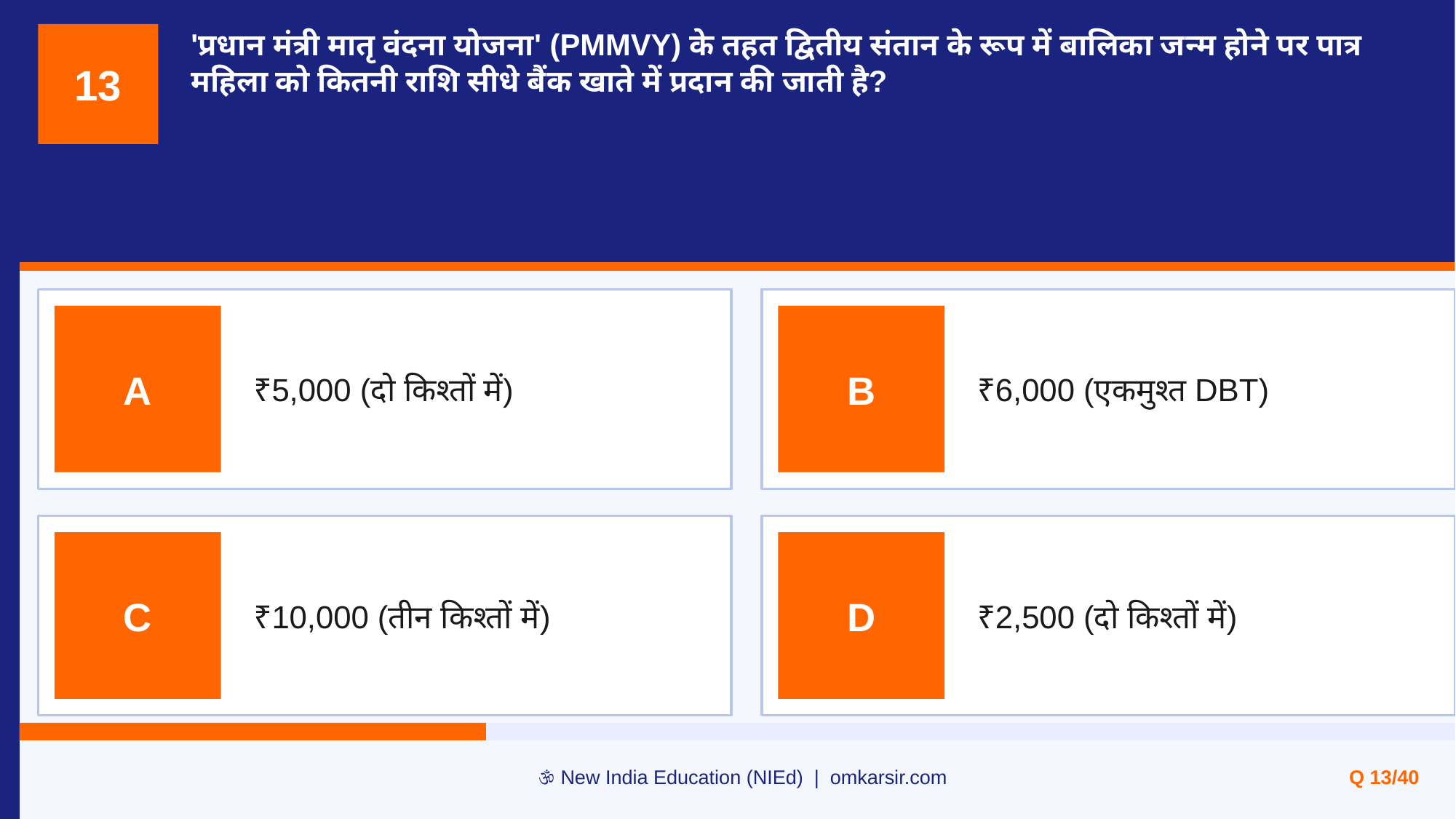

'प्रधान मंत्री मातृ वंदना योजना' (PMMVY) के तहत द्वितीय संतान के रूप में बालिका जन्म होने पर पात्र महिला को कितनी राशि सीधे बैंक खाते में प्रदान की जाती है?
13

₹5,000 (दो किश्तों में)
₹6,000 (एकमुश्त DBT)
A
B

₹10,000 (तीन किश्तों में)
₹2,500 (दो किश्तों में)
C
D

🕉️ New India Education (NIEd)  |  omkarsir.com
Q 13/40